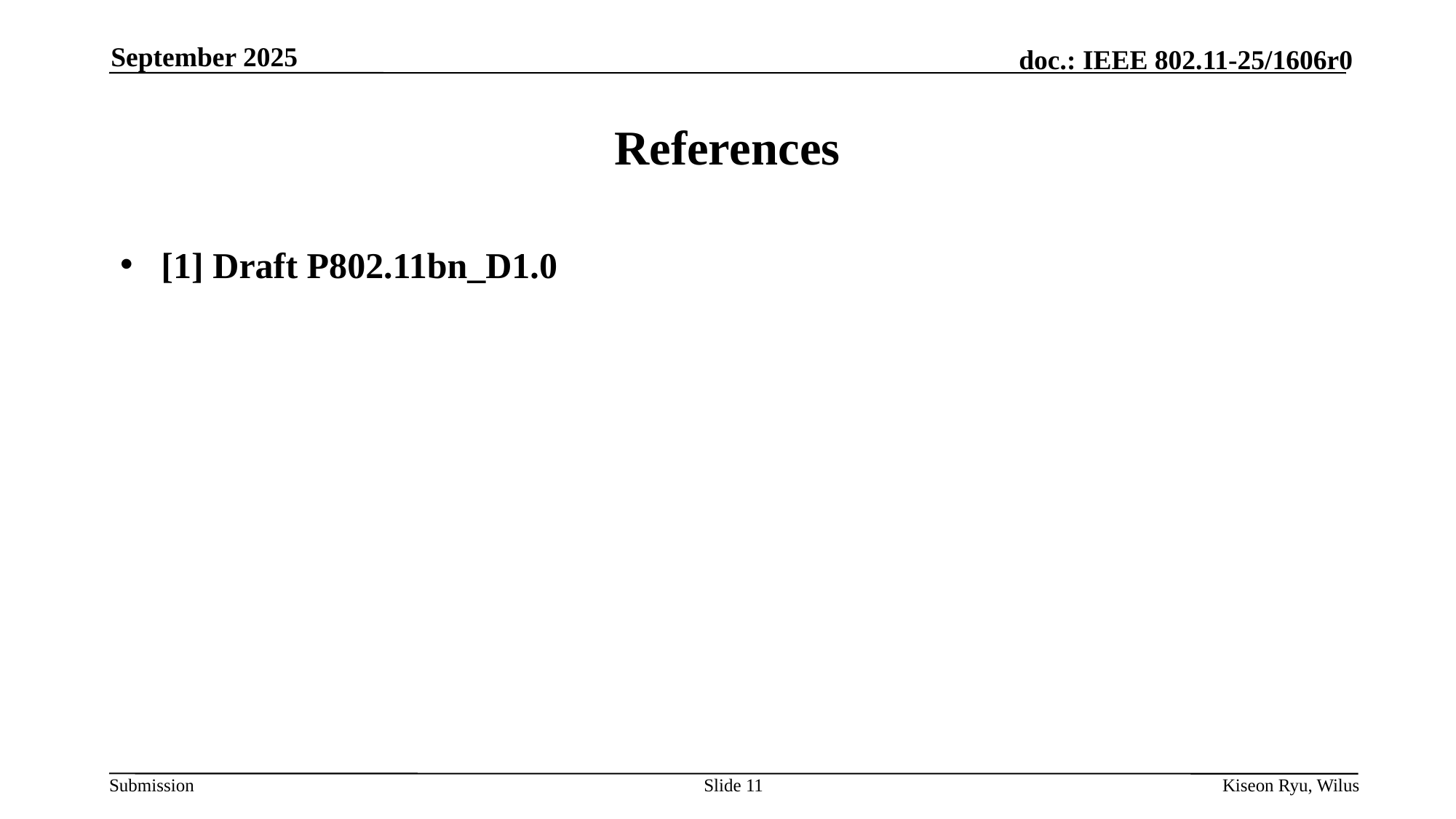

September 2025
# References
[1] Draft P802.11bn_D1.0
Slide 11
Kiseon Ryu, Wilus